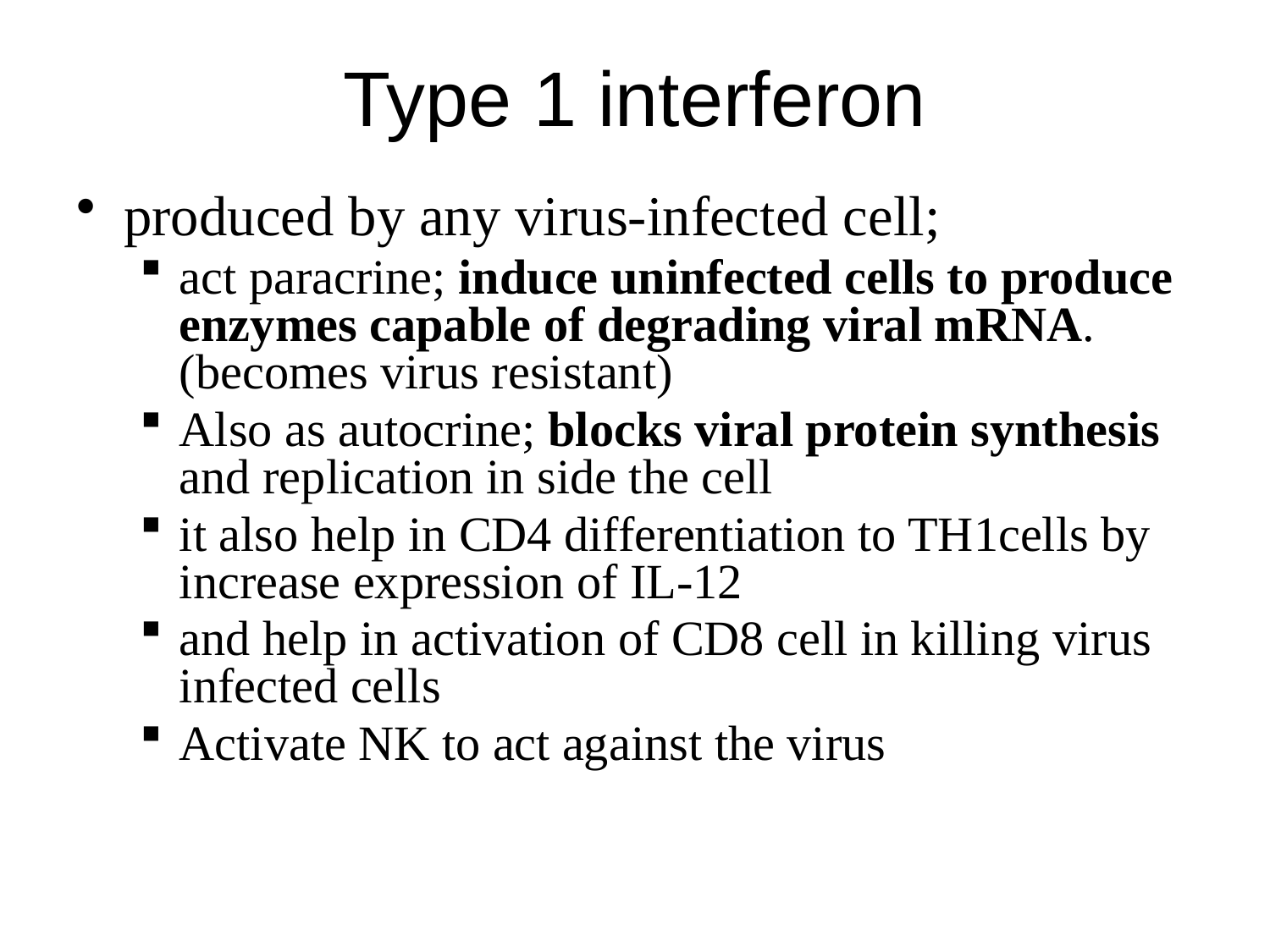

# Type 1 interferon
produced by any virus-infected cell;
act paracrine; induce uninfected cells to produce enzymes capable of degrading viral mRNA.(becomes virus resistant)
Also as autocrine; blocks viral protein synthesis and replication in side the cell
it also help in CD4 differentiation to TH1cells by increase expression of IL-12
and help in activation of CD8 cell in killing virus infected cells
Activate NK to act against the virus